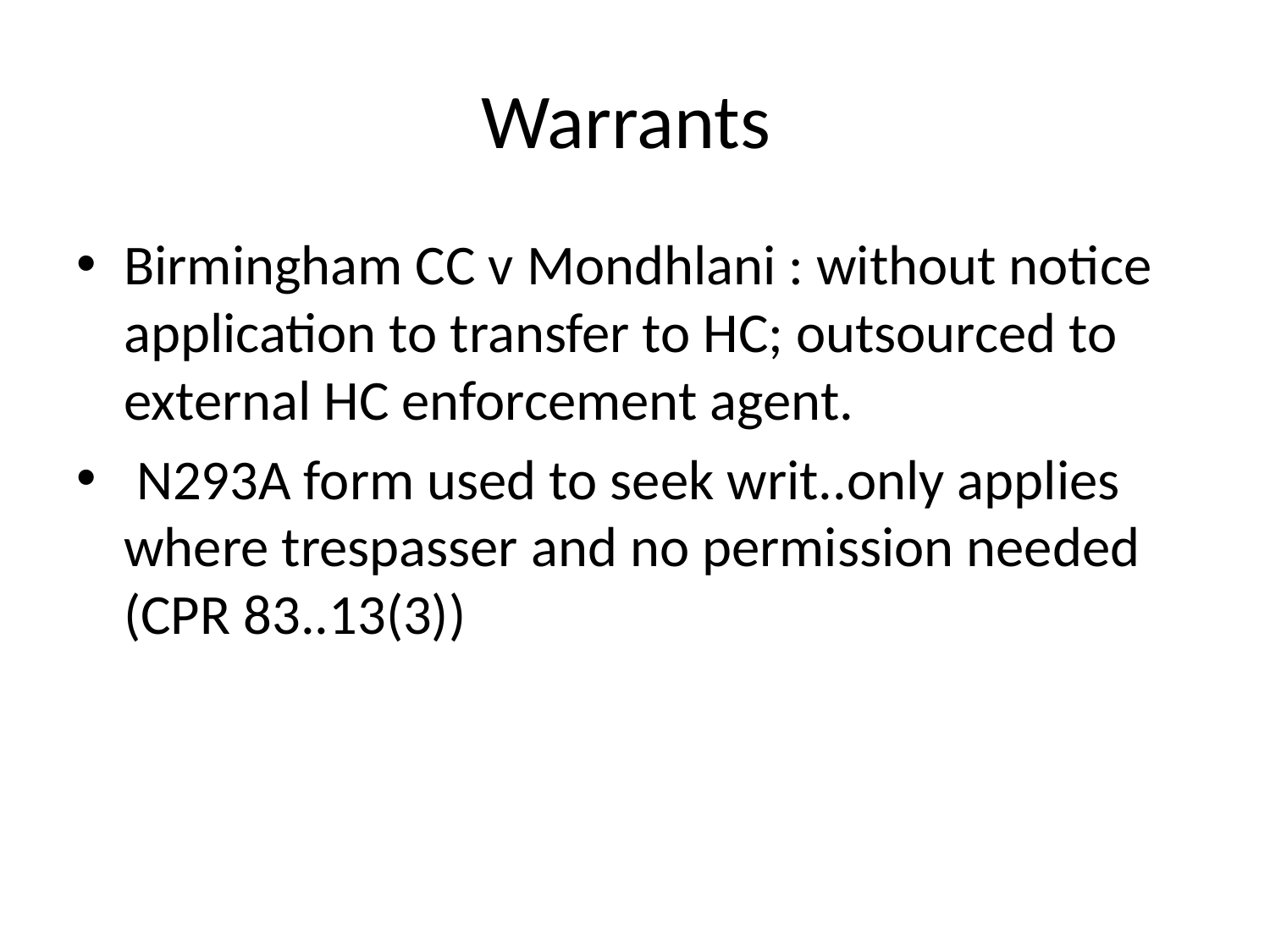

# Warrants
Birmingham CC v Mondhlani : without notice  application to transfer to HC; outsourced to external HC enforcement agent.
 N293A form used to seek writ..only applies where trespasser and no permission needed (CPR 83..13(3))